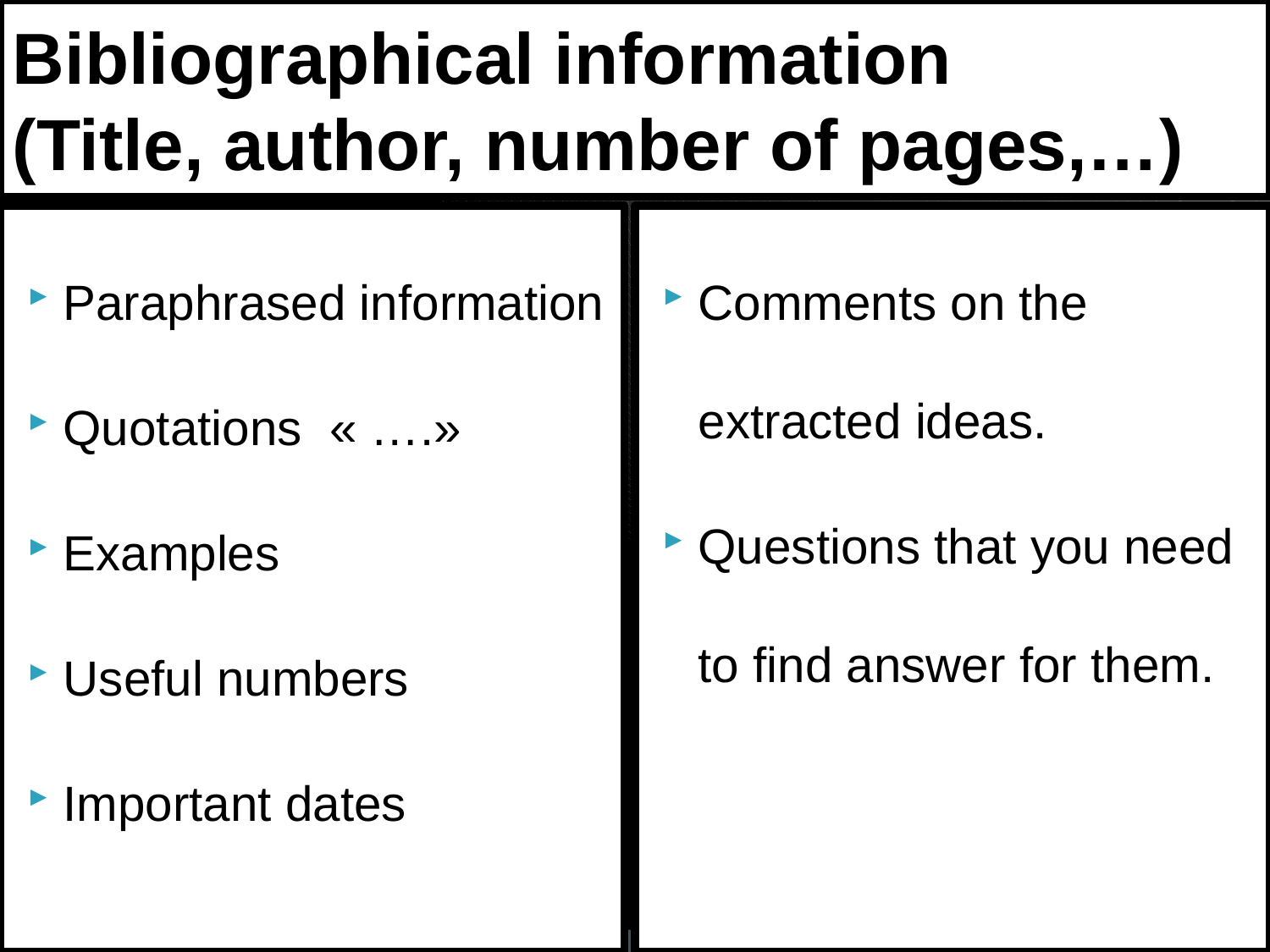

# Bibliographical information (Title, author, number of pages,…)
Paraphrased information
Quotations  « ….»
Examples
Useful numbers
Important dates
Comments on the extracted ideas.
Questions that you need to find answer for them.
5